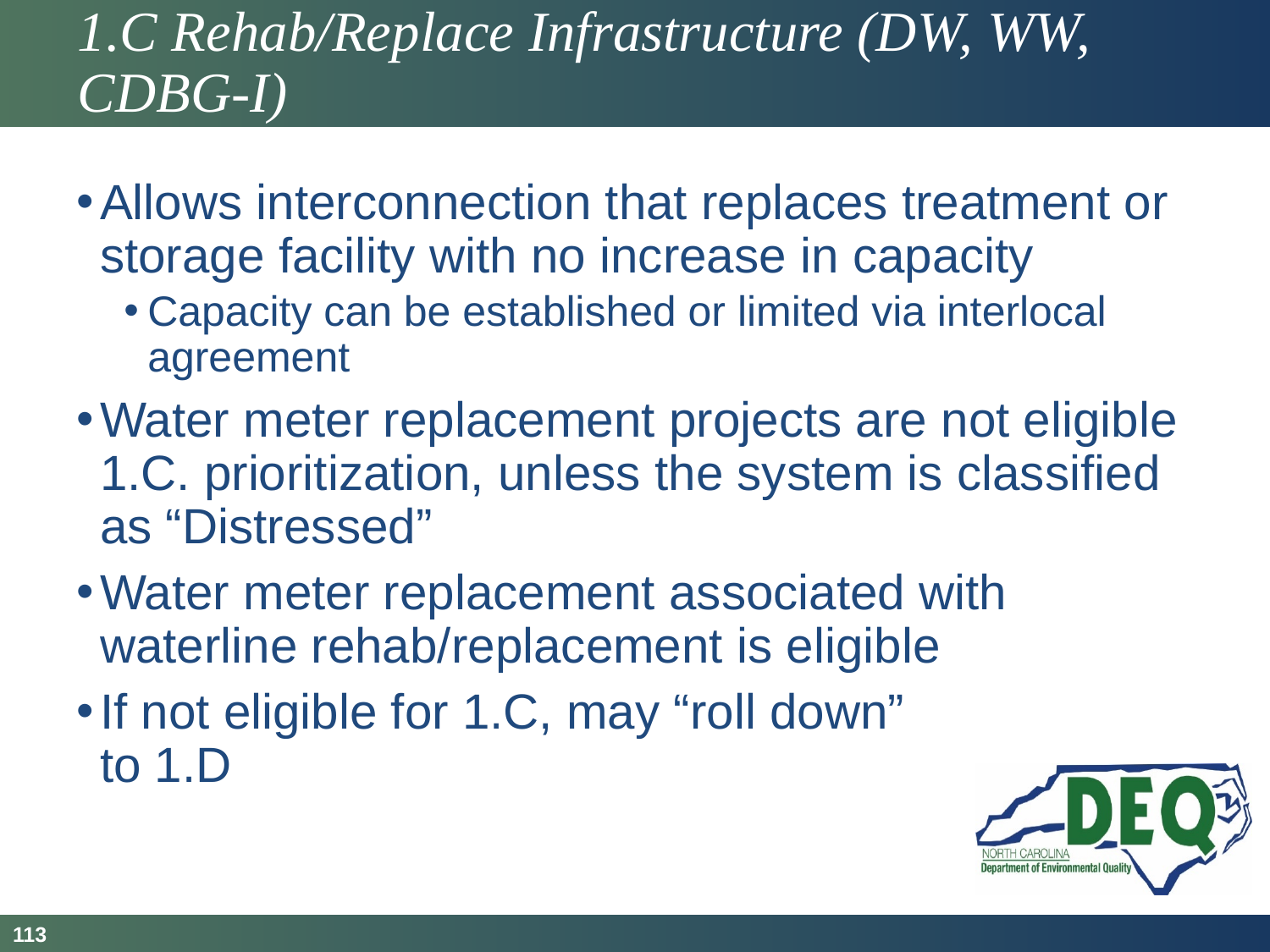

# 1.C Rehab/Replace Infrastructure (DW, WW, CDBG-I)
Allows interconnection that replaces treatment or storage facility with no increase in capacity
Capacity can be established or limited via interlocal agreement
Water meter replacement projects are not eligible 1.C. prioritization, unless the system is classified as “Distressed”
Water meter replacement associated with waterline rehab/replacement is eligible
If not eligible for 1.C, may “roll down”
to 1.D

113